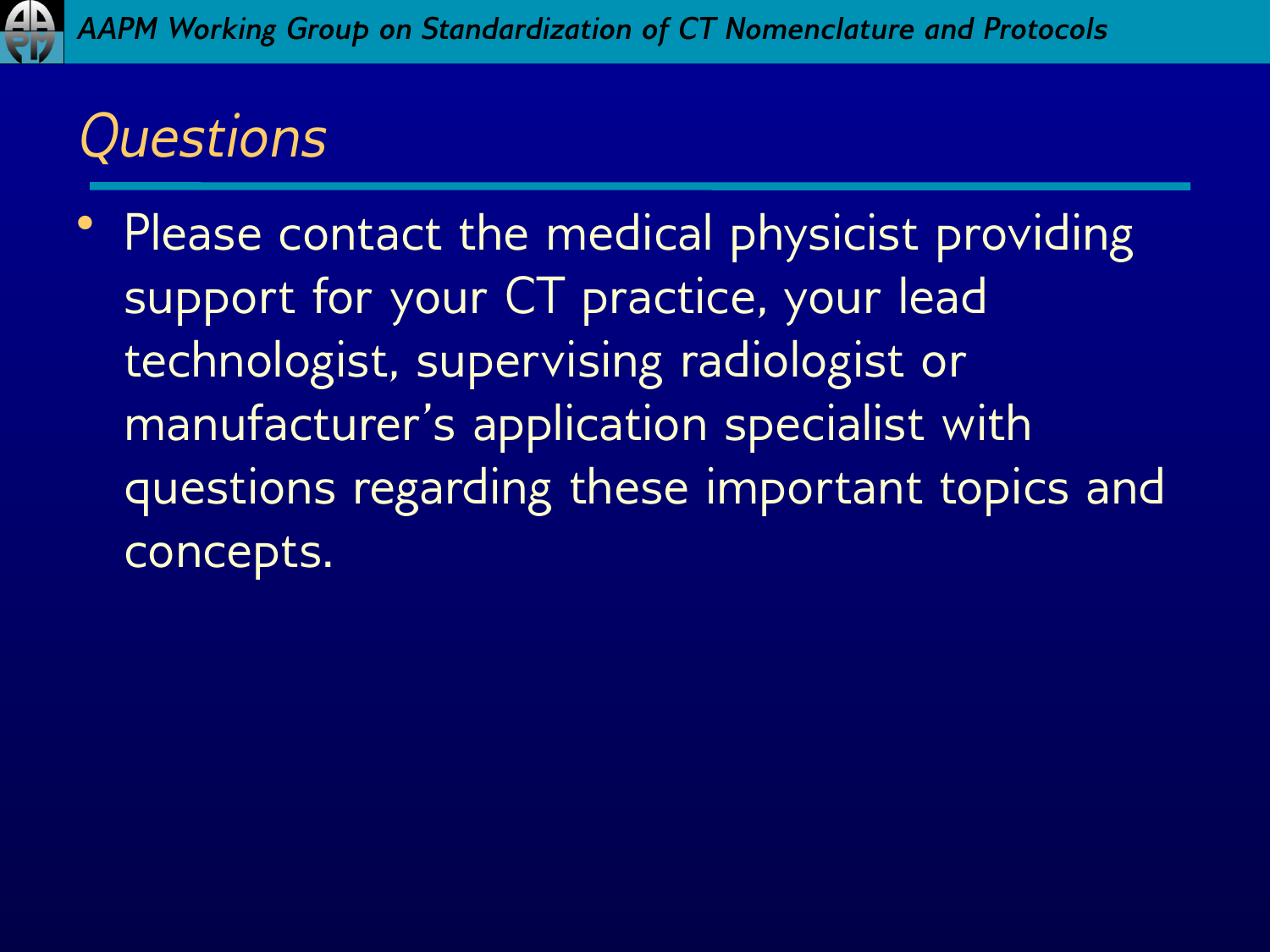

# Questions
Please contact the medical physicist providing support for your CT practice, your lead technologist, supervising radiologist or manufacturer’s application specialist with questions regarding these important topics and concepts.